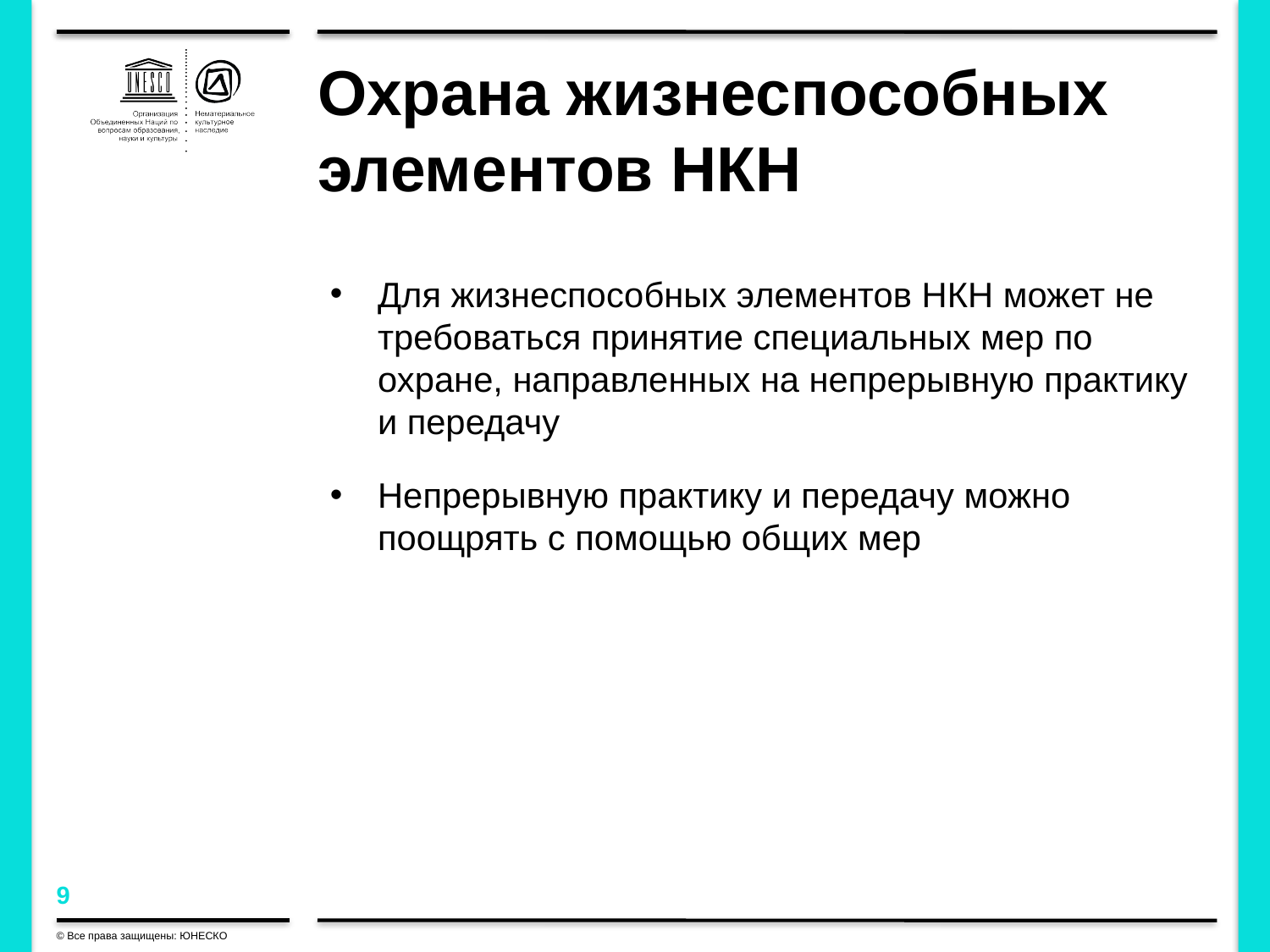

# Охрана жизнеспособных элементов НКН
Для жизнеспособных элементов НКН может не требоваться принятие специальных мер по охране, направленных на непрерывную практику и передачу
Непрерывную практику и передачу можно поощрять с помощью общих мер
© Все права защищены: ЮНЕСКО